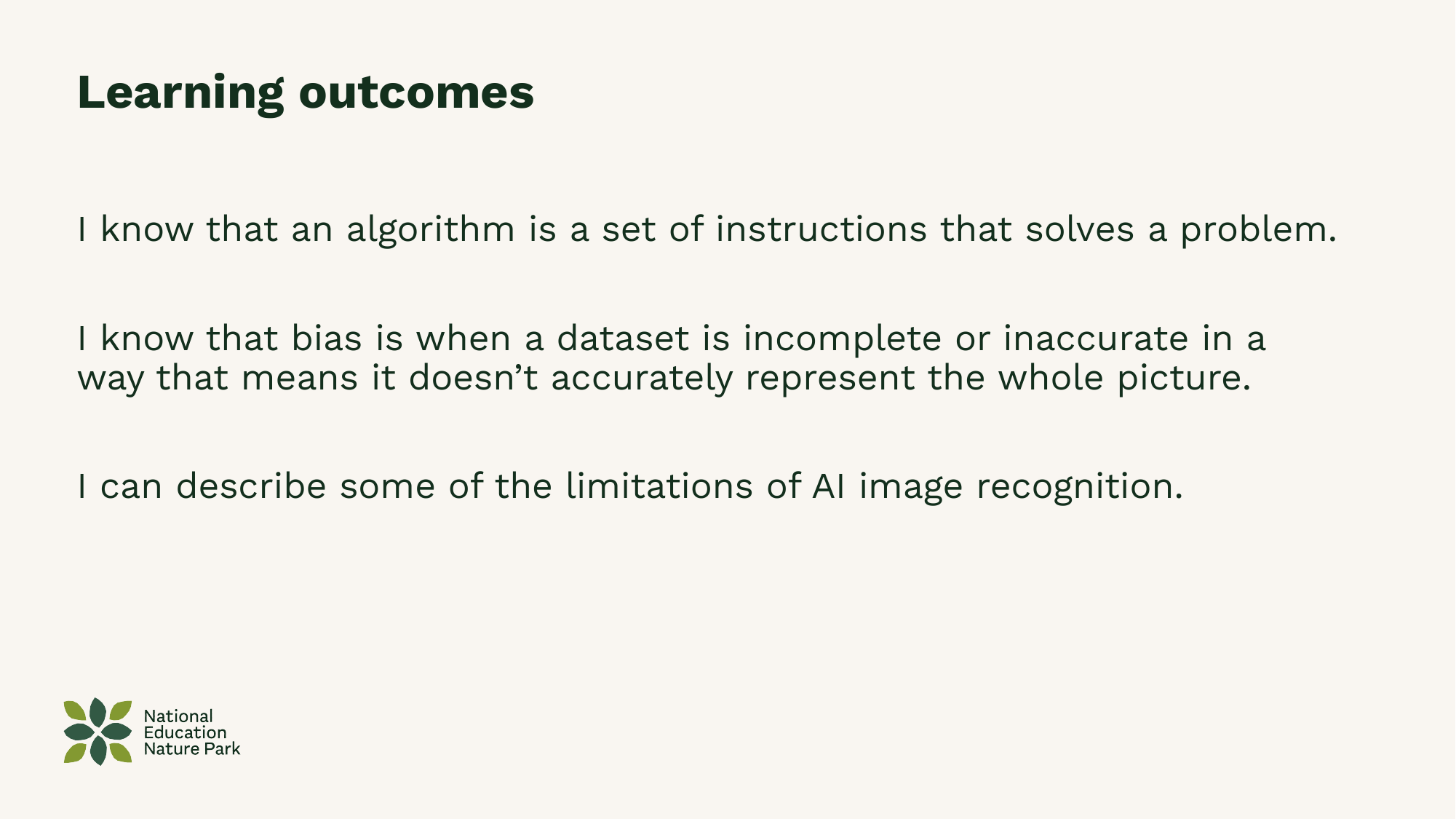

# Learning outcomes
I know that an algorithm is a set of instructions that solves a problem.

I know that bias is when a dataset is incomplete or inaccurate in a way that means it doesn’t accurately represent the whole picture.

I can describe some of the limitations of AI image recognition.